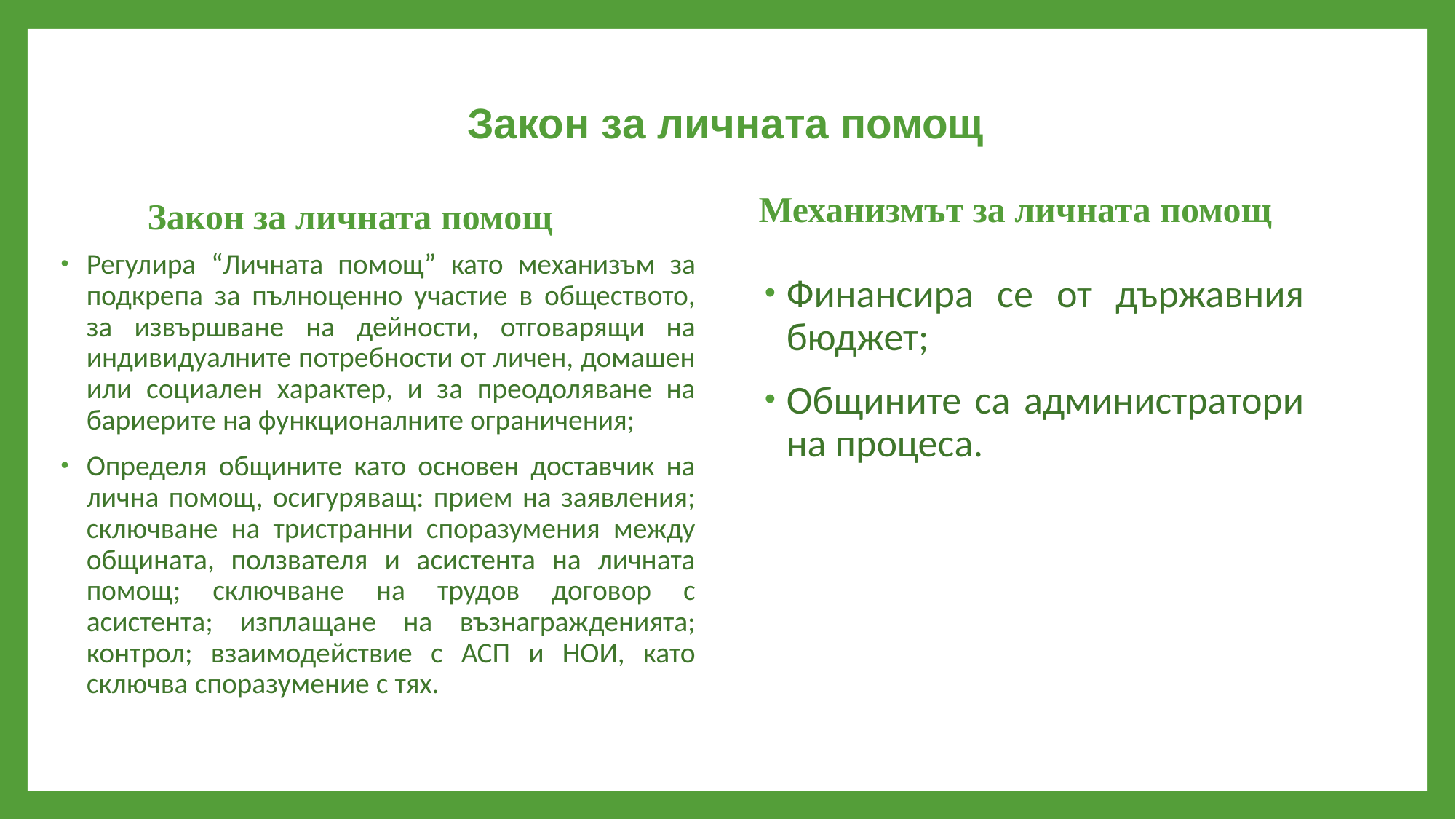

# Закон за личната помощ
Механизмът за личната помощ
Закон за личната помощ
Регулира “Личната помощ” като механизъм за подкрепа за пълноценно участие в обществото, за извършване на дейности, отговарящи на индивидуалните потребности от личен, домашен или социален характер, и за преодоляване на бариерите на функционалните ограничения;
Определя общините като основен доставчик на лична помощ, осигуряващ: прием на заявления; сключване на тристранни споразумения между общината, ползвателя и асистента на личната помощ; сключване на трудов договор с асистента; изплащане на възнагражденията; контрол; взаимодействие с АСП и НОИ, като сключва споразумение с тях.

Финансира се от държавния бюджет;
Общините са администратори на процеса.